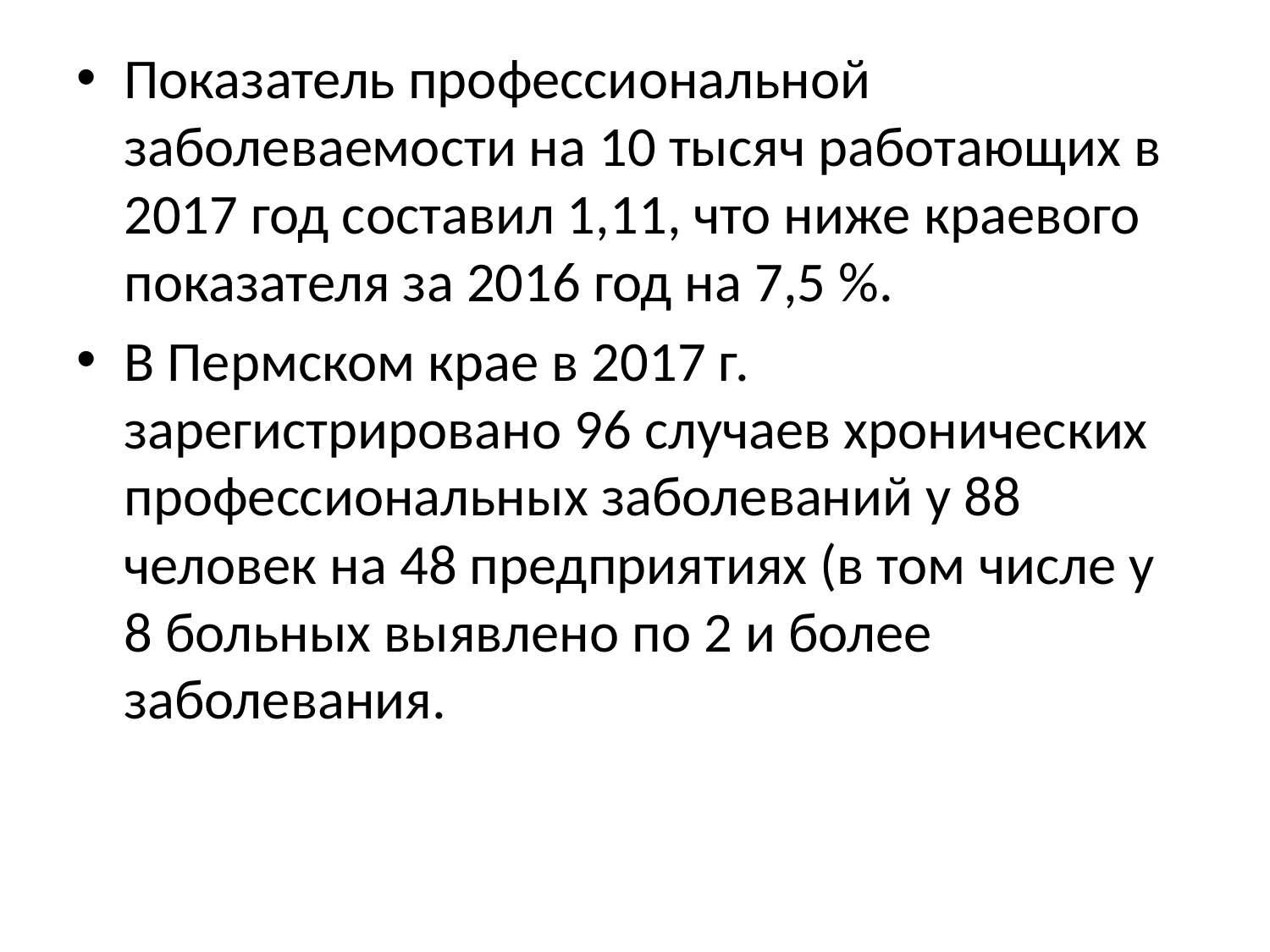

Показатель профессиональной заболеваемости на 10 тысяч работающих в 2017 год составил 1,11, что ниже краевого показателя за 2016 год на 7,5 %.
В Пермском крае в 2017 г. зарегистрировано 96 случаев хронических профессиональных заболеваний у 88 человек на 48 предприятиях (в том числе у 8 больных выявлено по 2 и более заболевания.